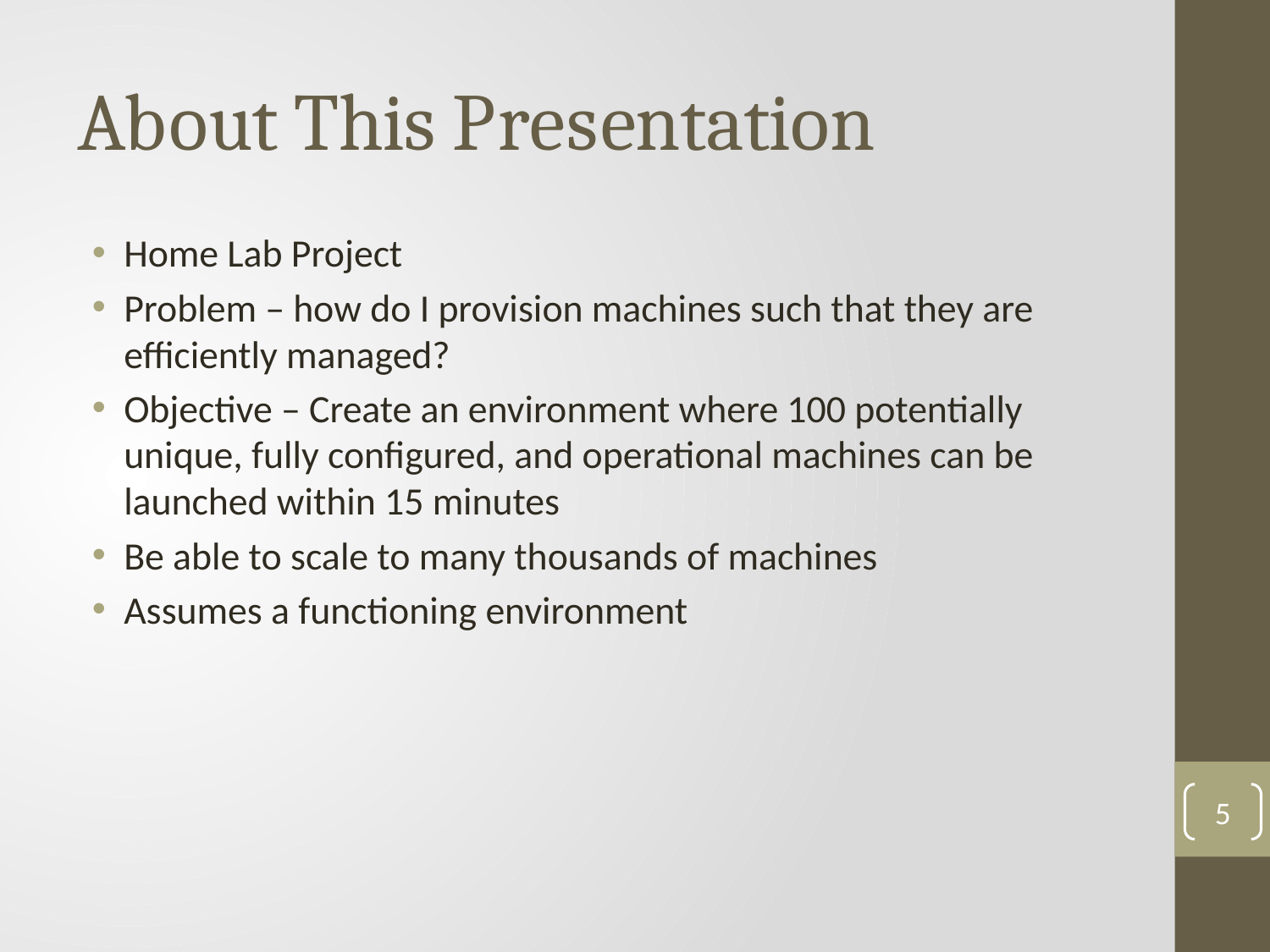

# About This Presentation
Home Lab Project
Problem – how do I provision machines such that they are efficiently managed?
Objective – Create an environment where 100 potentially unique, fully configured, and operational machines can be launched within 15 minutes
Be able to scale to many thousands of machines
Assumes a functioning environment
5